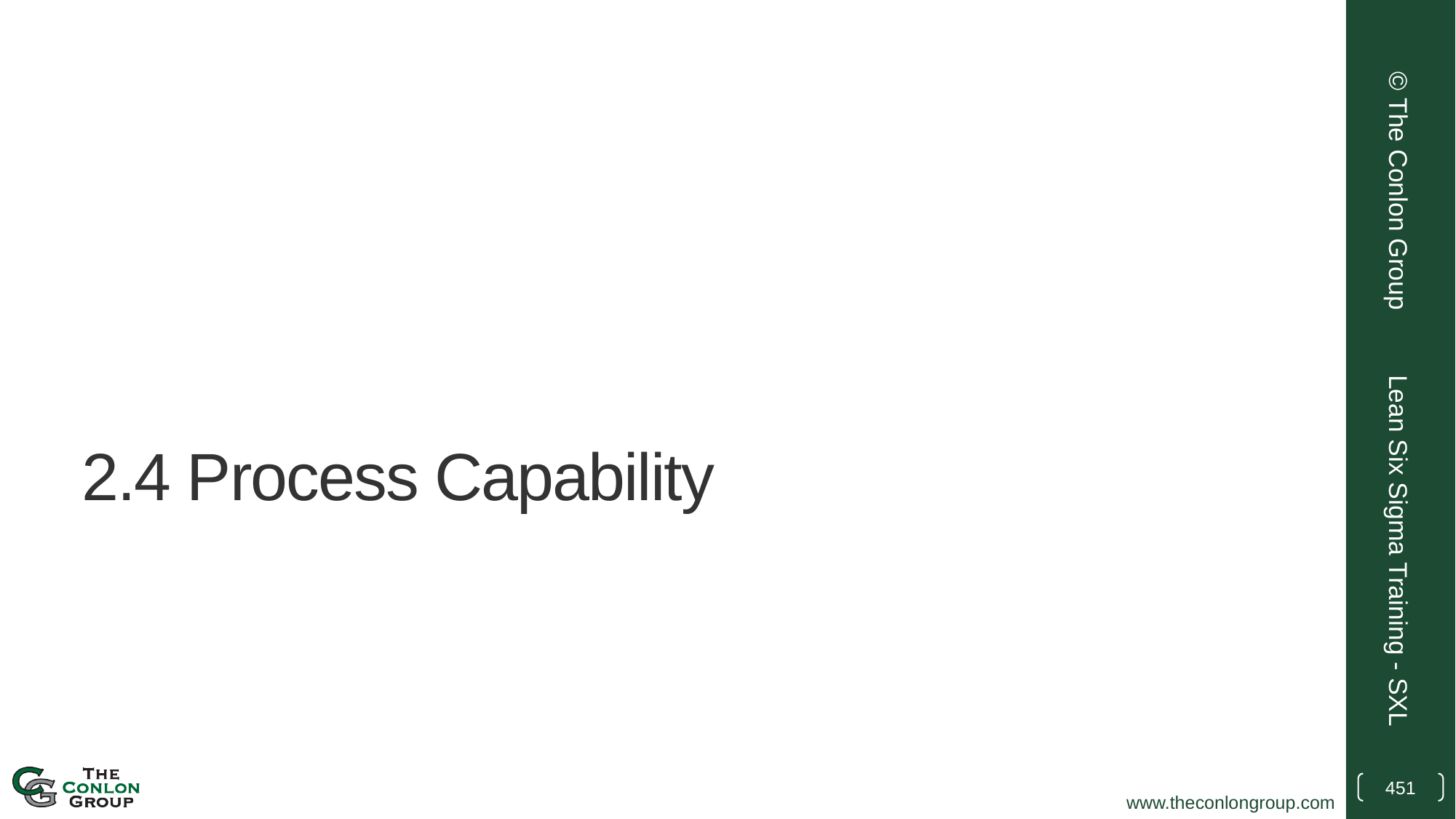

© The Conlon Group
# 2.4 Process Capability
Lean Six Sigma Training - SXL
451